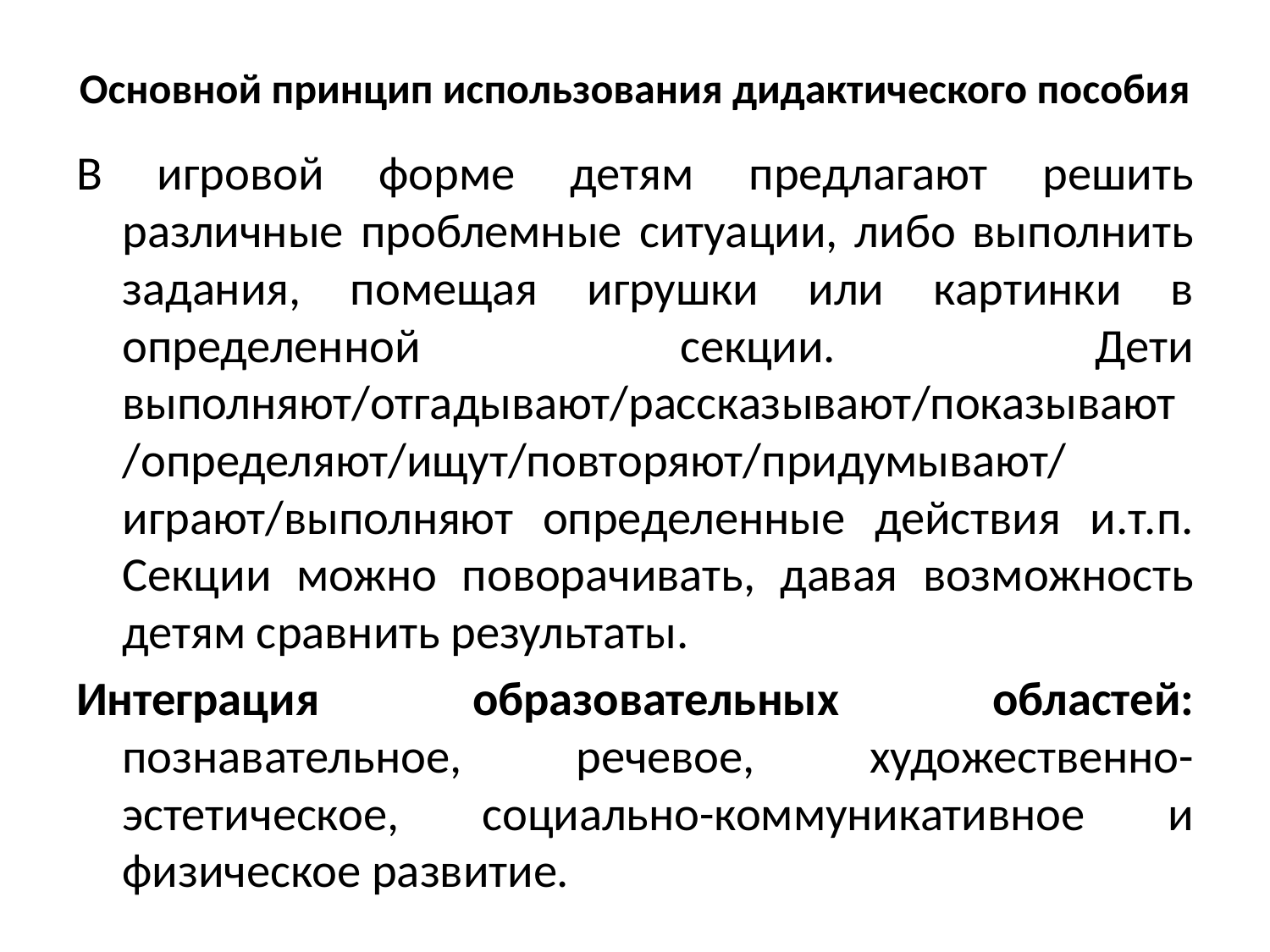

# Основной принцип использования дидактического пособия
В игровой форме детям предлагают решить различные проблемные ситуации, либо выполнить задания, помещая игрушки или картинки в определенной секции. Дети выполняют/отгадывают/рассказывают/показывают/определяют/ищут/повторяют/придумывают/играют/выполняют определенные действия и.т.п. Секции можно поворачивать, давая возможность детям сравнить результаты.
Интеграция образовательных областей: познавательное, речевое, художественно-эстетическое, социально-коммуникативное и физическое развитие.